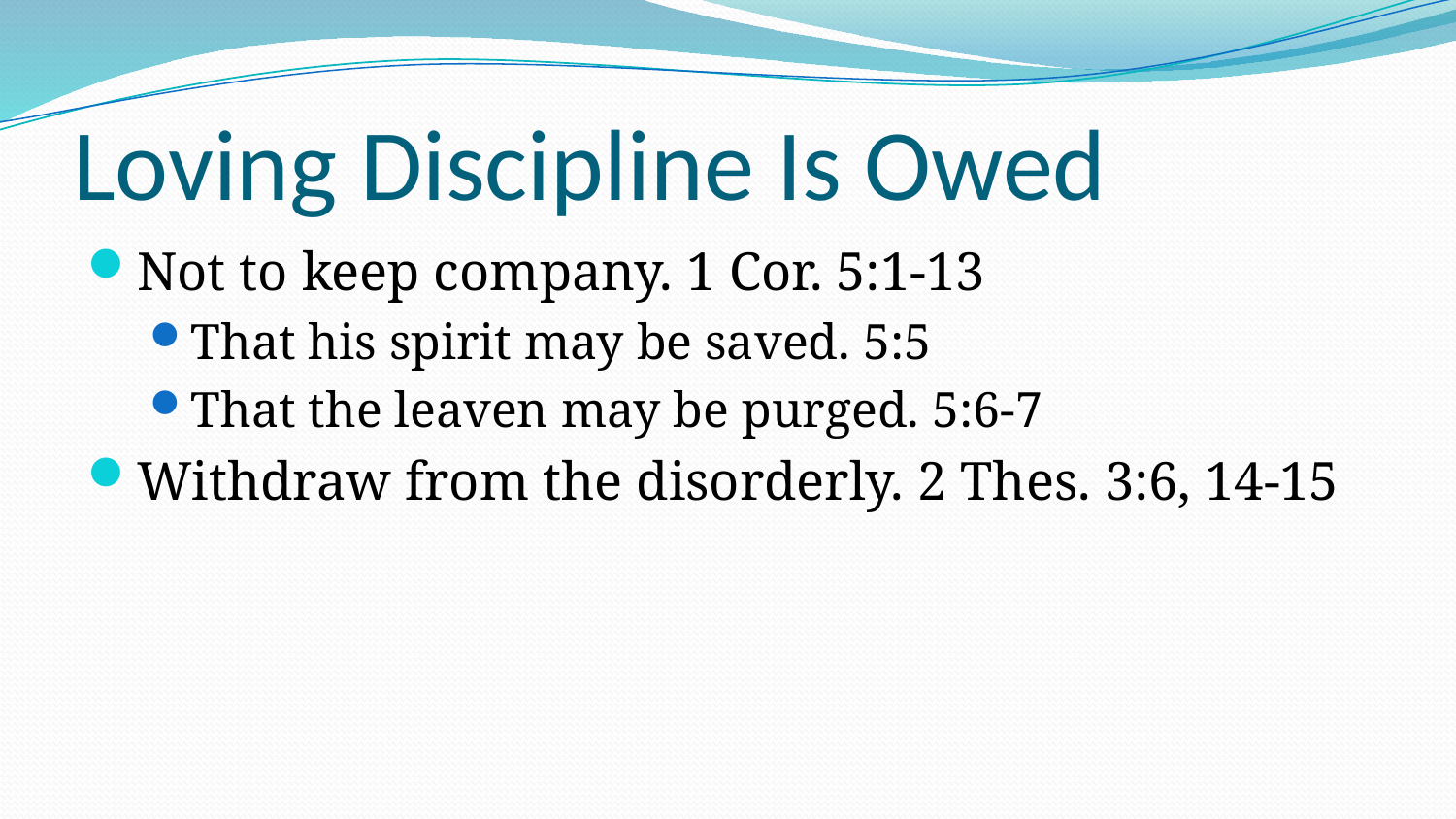

# Loving Discipline Is Owed
Not to keep company. 1 Cor. 5:1-13
That his spirit may be saved. 5:5
That the leaven may be purged. 5:6-7
Withdraw from the disorderly. 2 Thes. 3:6, 14-15